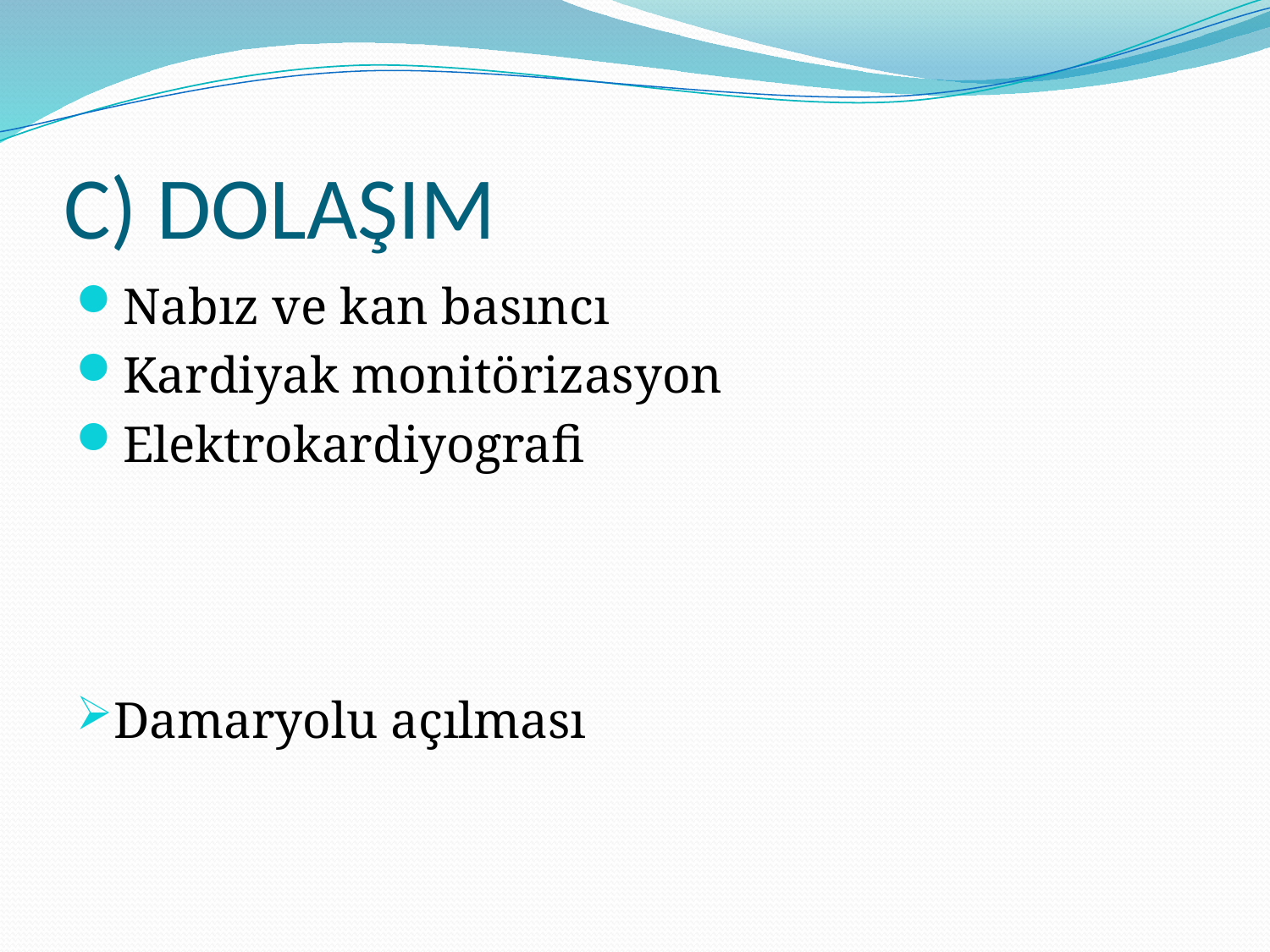

# C) DOLAŞIM
Nabız ve kan basıncı
Kardiyak monitörizasyon
Elektrokardiyografi

Damaryolu açılması